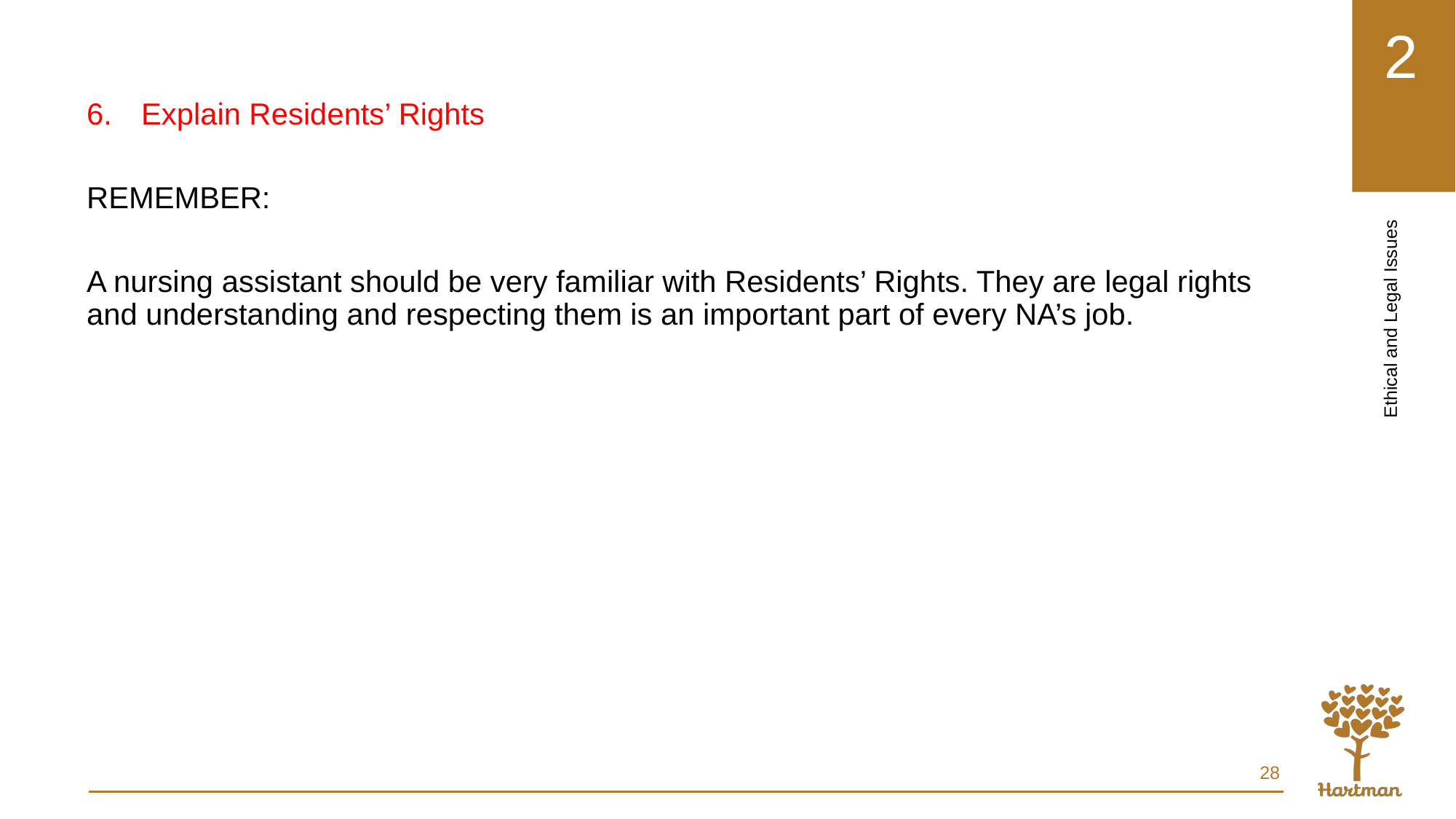

Explain Residents’ Rights

REMEMBER:

A nursing assistant should be very familiar with Residents’ Rights. They are legal rights and understanding and respecting them is an important part of every NA’s job.

28